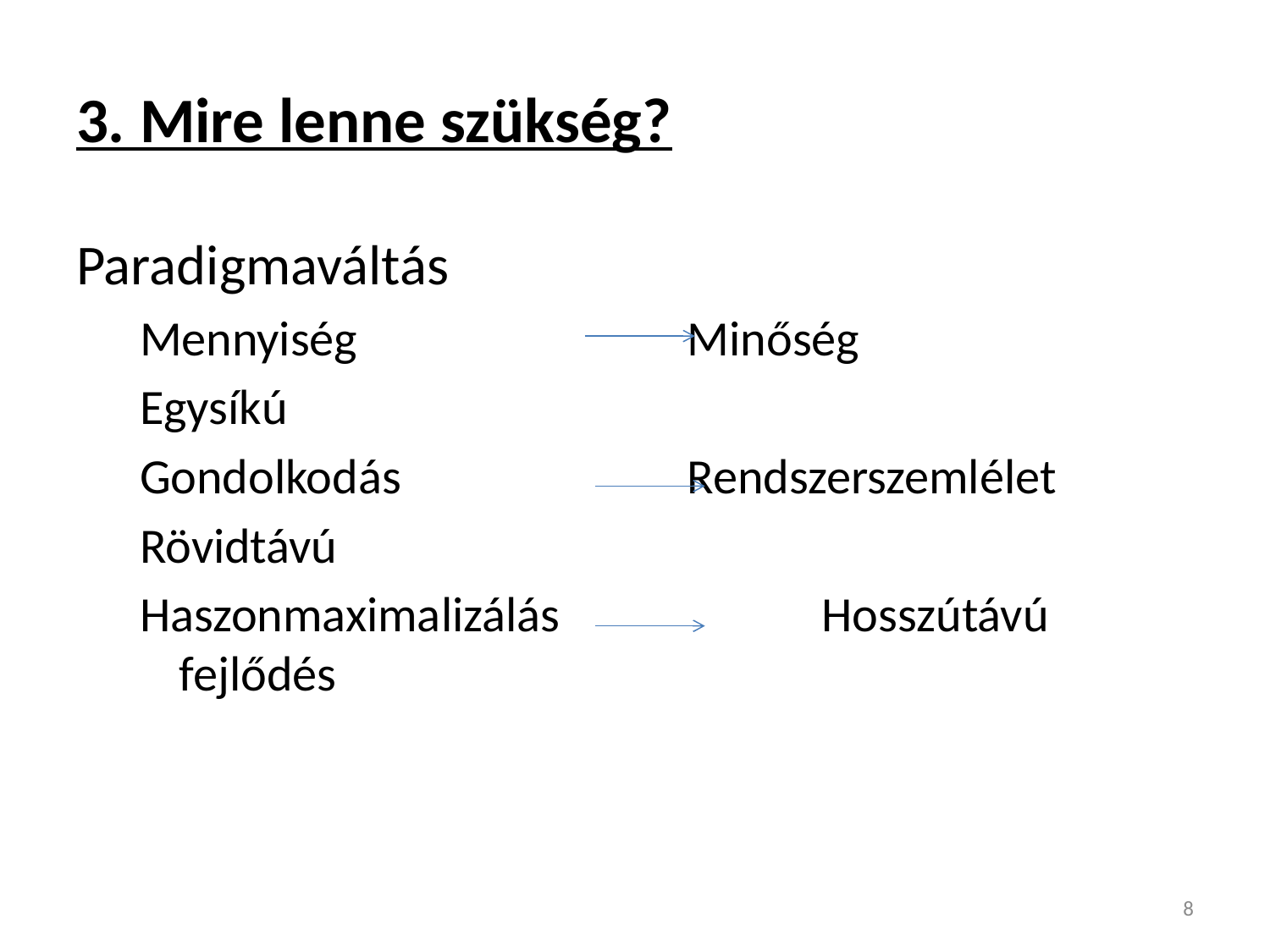

# 3. Mire lenne szükség?
Paradigmaváltás
Mennyiség 			Minőség
Egysíkú
Gondolkodás 			Rendszerszemlélet
Rövidtávú
Haszonmaximalizálás 	            Hosszútávú fejlődés
8